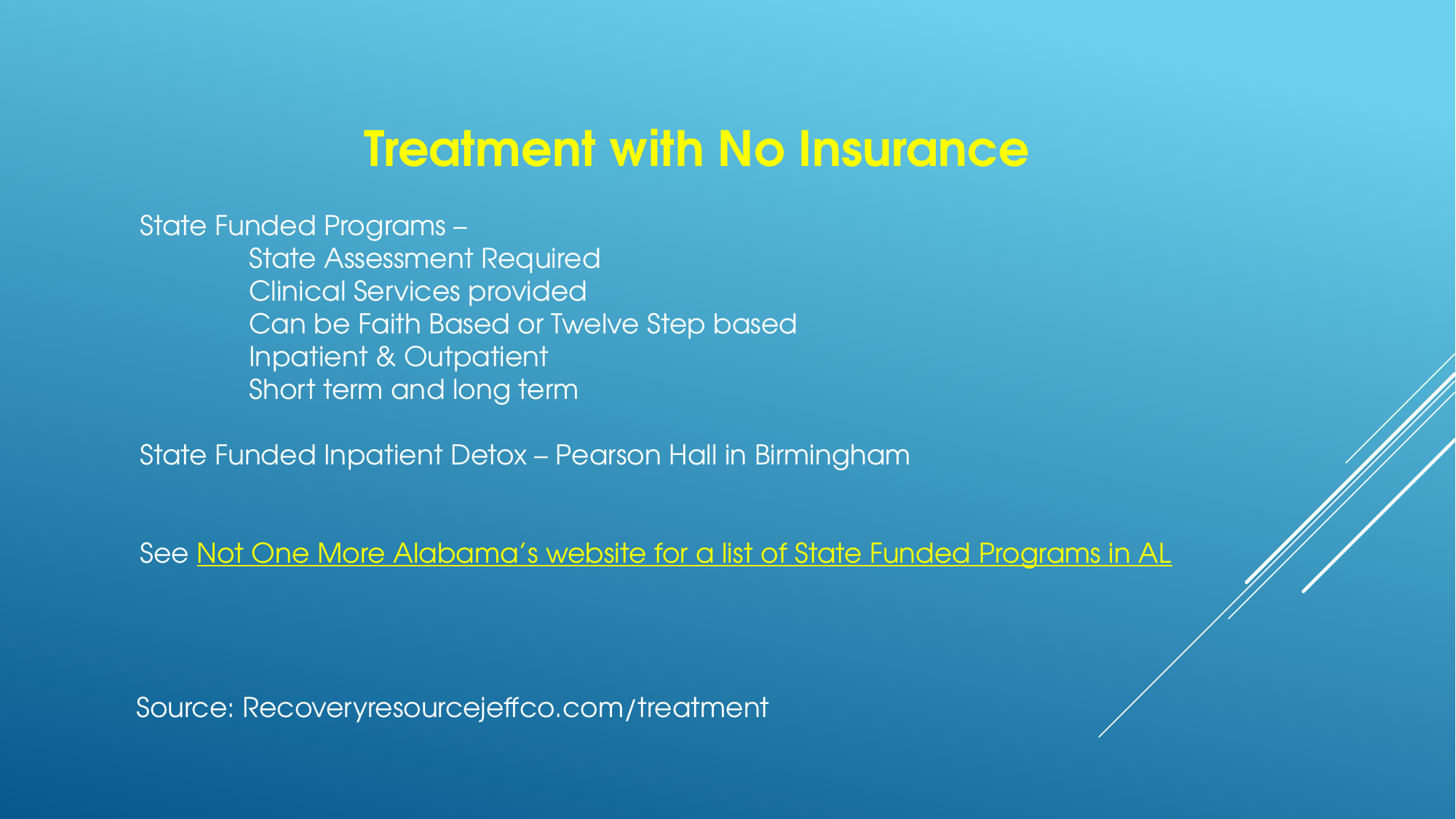

Treatment with No Insurance

State Funded Programs –
	State Assessment Required
	Clinical Services provided
	Can be Faith Based or Twelve Step based
	Inpatient & Outpatient
	Short term and long term

State Funded Inpatient Detox – Pearson Hall in Birmingham

See Not One More Alabama’s website for a list of State Funded Programs in AL
Source: Recoveryresourcejeffco.com/treatment